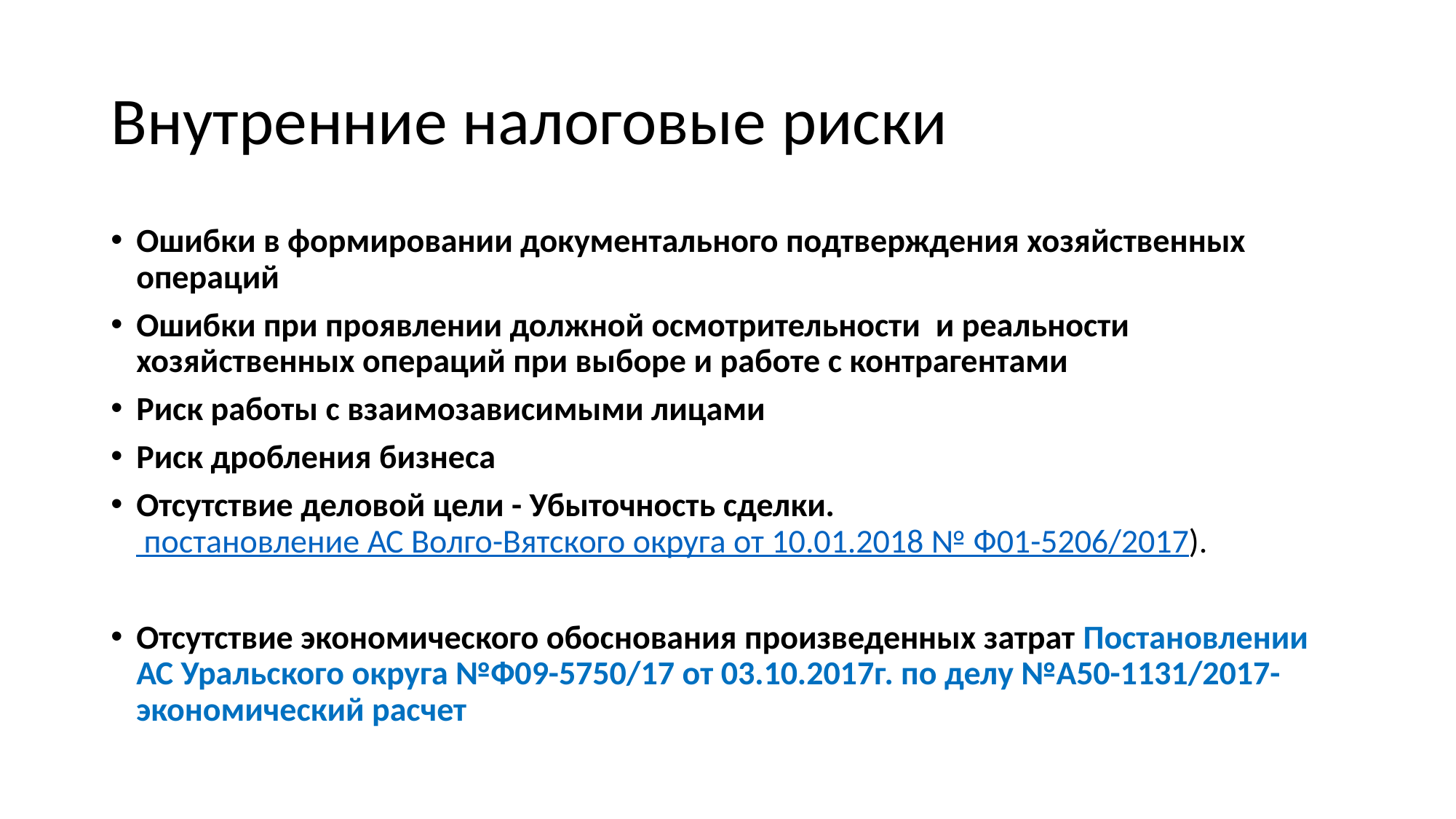

# Внутренние налоговые риски
Ошибки в формировании документального подтверждения хозяйственных операций
Ошибки при проявлении должной осмотрительности  и реальности хозяйственных операций при выборе и работе с контрагентами
Риск работы с взаимозависимыми лицами
Риск дробления бизнеса
Отсутствие деловой цели - Убыточность сделки. постановление АС Волго-Вятского округа от 10.01.2018 № Ф01-5206/2017).

Отсутствие экономического обоснования произведенных затрат Постановлении АС Уральского округа №Ф09-5750/17 от 03.10.2017г. по делу №А50-1131/2017- экономический расчет